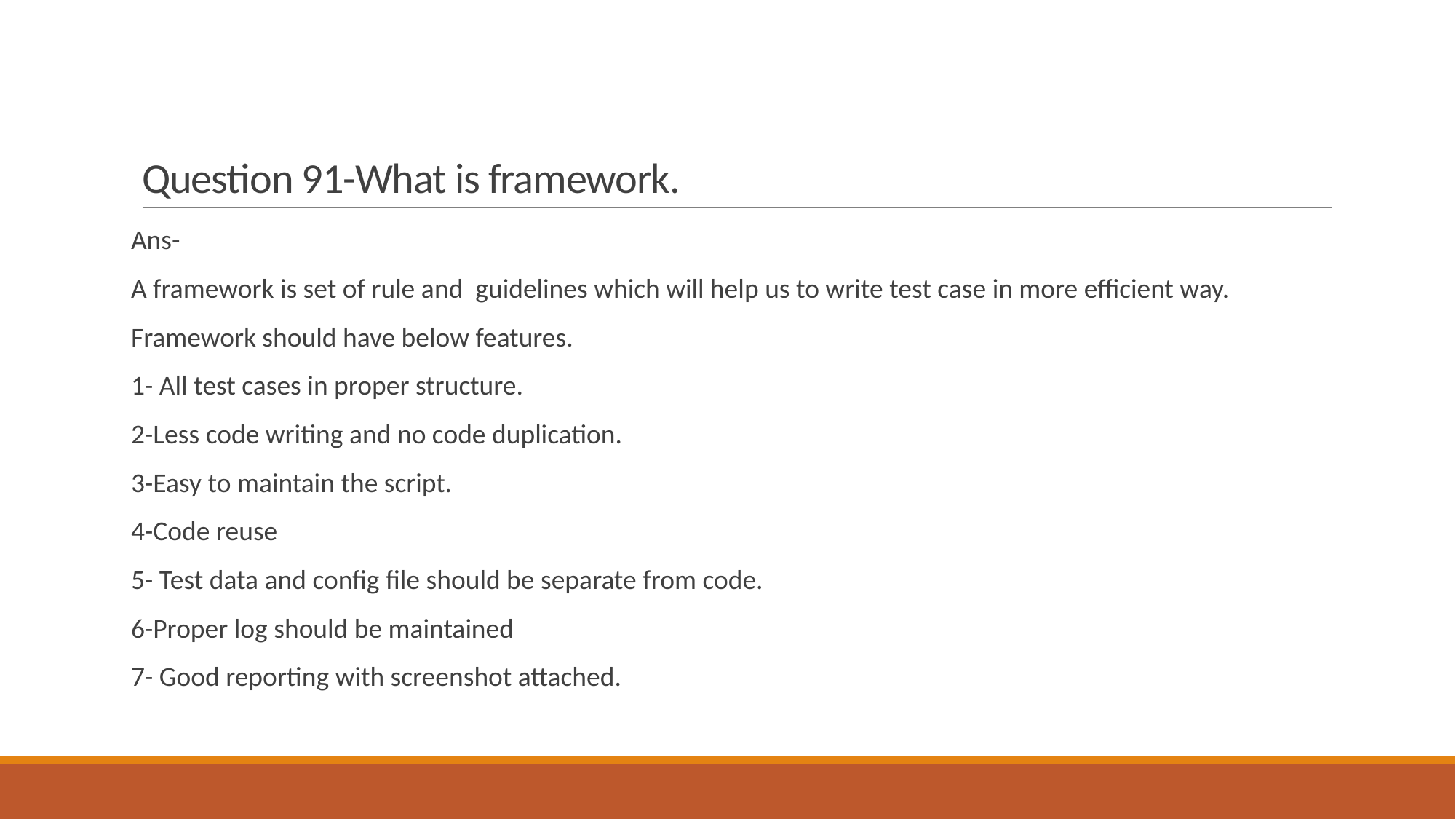

# Question 91-What is framework.
Ans-
A framework is set of rule and  guidelines which will help us to write test case in more efficient way.
Framework should have below features.
1- All test cases in proper structure.
2-Less code writing and no code duplication.
3-Easy to maintain the script.
4-Code reuse
5- Test data and config file should be separate from code.
6-Proper log should be maintained
7- Good reporting with screenshot attached.